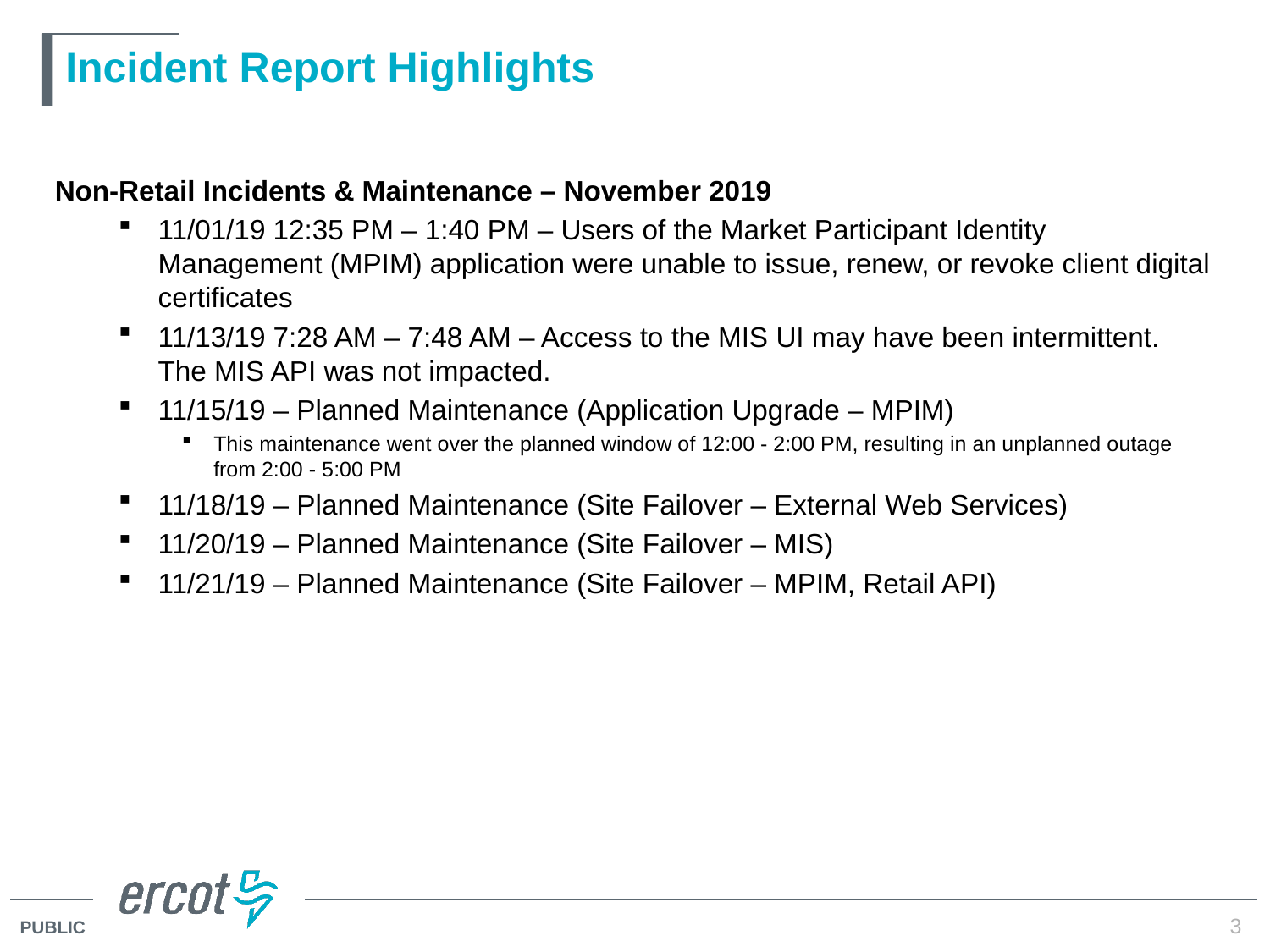

# Incident Report Highlights

Non-Retail Incidents & Maintenance – November 2019
11/01/19 12:35 PM – 1:40 PM – Users of the Market Participant Identity Management (MPIM) application were unable to issue, renew, or revoke client digital certificates
11/13/19 7:28 AM – 7:48 AM – Access to the MIS UI may have been intermittent.  The MIS API was not impacted.
11/15/19 – Planned Maintenance (Application Upgrade – MPIM)
This maintenance went over the planned window of 12:00 - 2:00 PM, resulting in an unplanned outage from 2:00 - 5:00 PM
11/18/19 – Planned Maintenance (Site Failover – External Web Services)
11/20/19 – Planned Maintenance (Site Failover – MIS)
11/21/19 – Planned Maintenance (Site Failover – MPIM, Retail API)

3